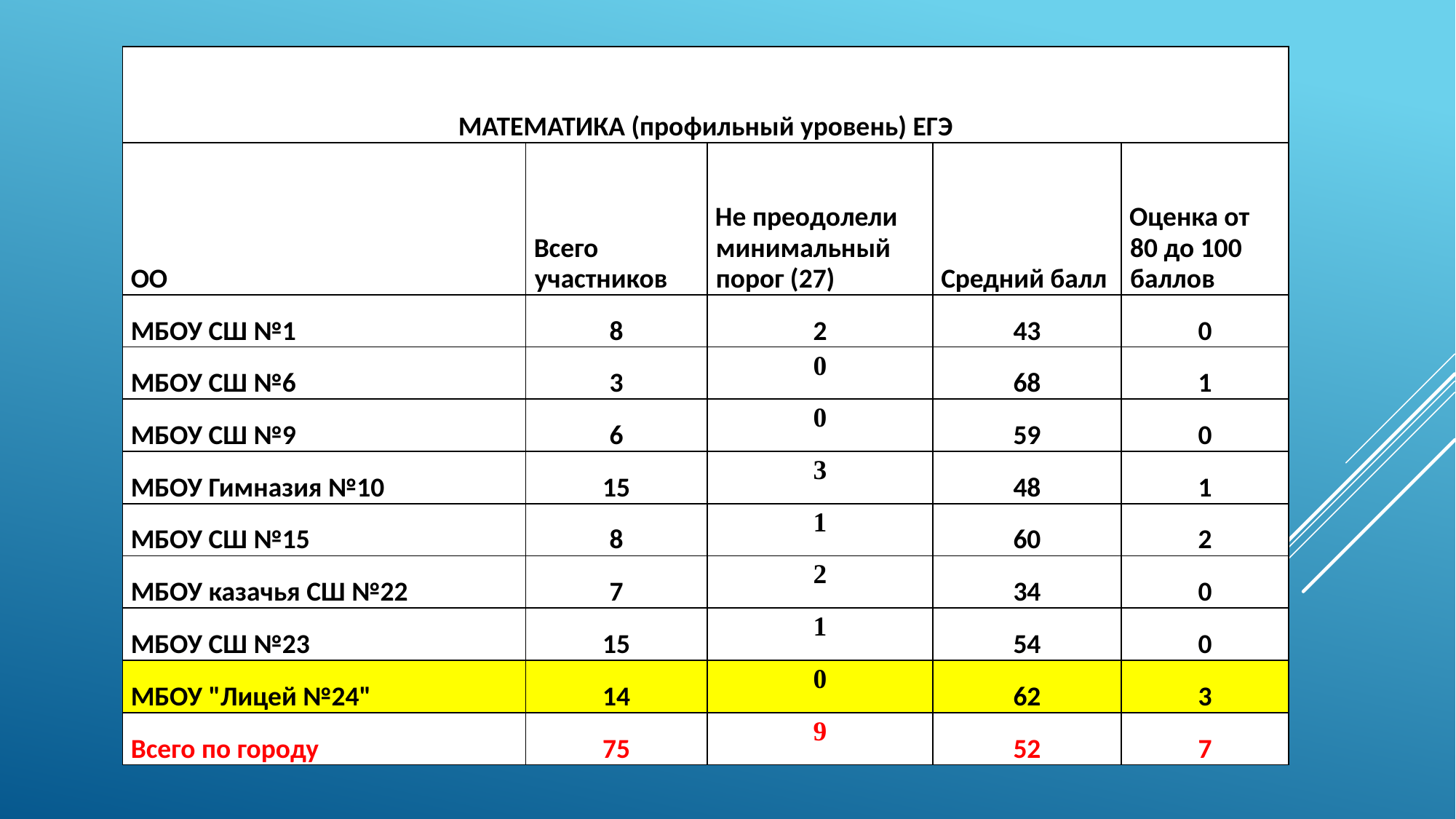

| МАТЕМАТИКА (профильный уровень) ЕГЭ |  |  |  |  |
| --- | --- | --- | --- | --- |
| ОО | Всего участников | Не преодолели минимальный порог (27) | Средний балл | Оценка от 80 до 100 баллов |
| МБОУ СШ №1 | 8 | 2 | 43 | 0 |
| МБОУ СШ №6 | 3 | 0 | 68 | 1 |
| МБОУ СШ №9 | 6 | 0 | 59 | 0 |
| МБОУ Гимназия №10 | 15 | 3 | 48 | 1 |
| МБОУ СШ №15 | 8 | 1 | 60 | 2 |
| МБОУ казачья СШ №22 | 7 | 2 | 34 | 0 |
| МБОУ СШ №23 | 15 | 1 | 54 | 0 |
| МБОУ "Лицей №24" | 14 | 0 | 62 | 3 |
| Всего по городу | 75 | 9 | 52 | 7 |